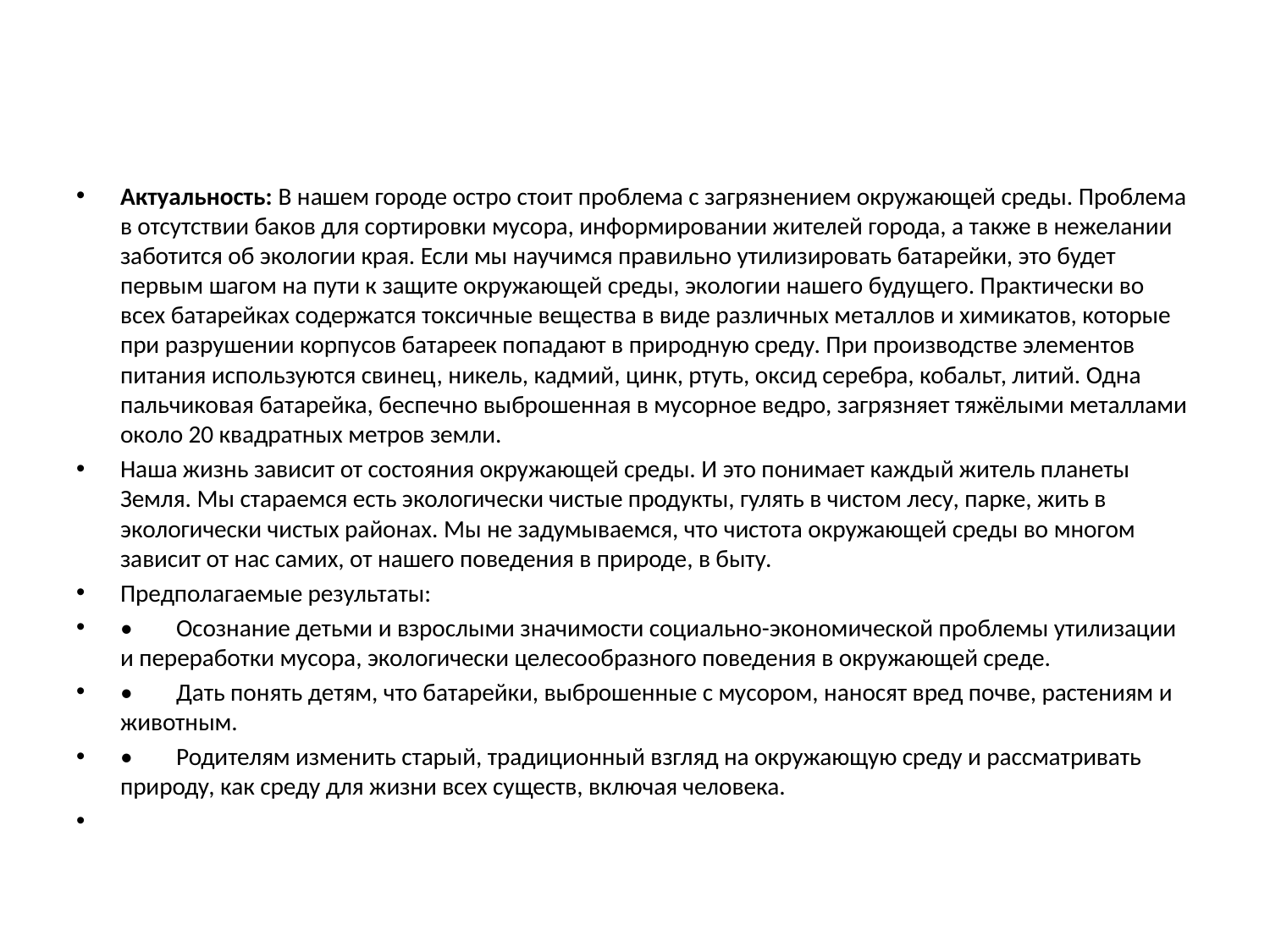

Актуальность: В нашем городе остро стоит проблема с загрязнением окружающей среды. Проблема в отсутствии баков для сортировки мусора, информировании жителей города, а также в нежелании заботится об экологии края. Если мы научимся правильно утилизировать батарейки, это будет первым шагом на пути к защите окружающей среды, экологии нашего будущего. Практически во всех батарейках содержатся токсичные вещества в виде различных металлов и химикатов, которые при разрушении корпусов батареек попадают в природную среду. При производстве элементов питания используются свинец, никель, кадмий, цинк, ртуть, оксид серебра, кобальт, литий. Одна пальчиковая батарейка, беспечно выброшенная в мусорное ведро, загрязняет тяжёлыми металлами около 20 квадратных метров земли.
Наша жизнь зависит от состояния окружающей среды. И это понимает каждый житель планеты Земля. Мы стараемся есть экологически чистые продукты, гулять в чистом лесу, парке, жить в экологически чистых районах. Мы не задумываемся, что чистота окружающей среды во многом зависит от нас самих, от нашего поведения в природе, в быту.
Предполагаемые результаты:
•	Осознание детьми и взрослыми значимости социально-экономической проблемы утилизации и переработки мусора, экологически целесообразного поведения в окружающей среде.
•	Дать понять детям, что батарейки, выброшенные с мусором, наносят вред почве, растениям и животным.
•	Родителям изменить старый, традиционный взгляд на окружающую среду и рассматривать природу, как среду для жизни всех существ, включая человека.